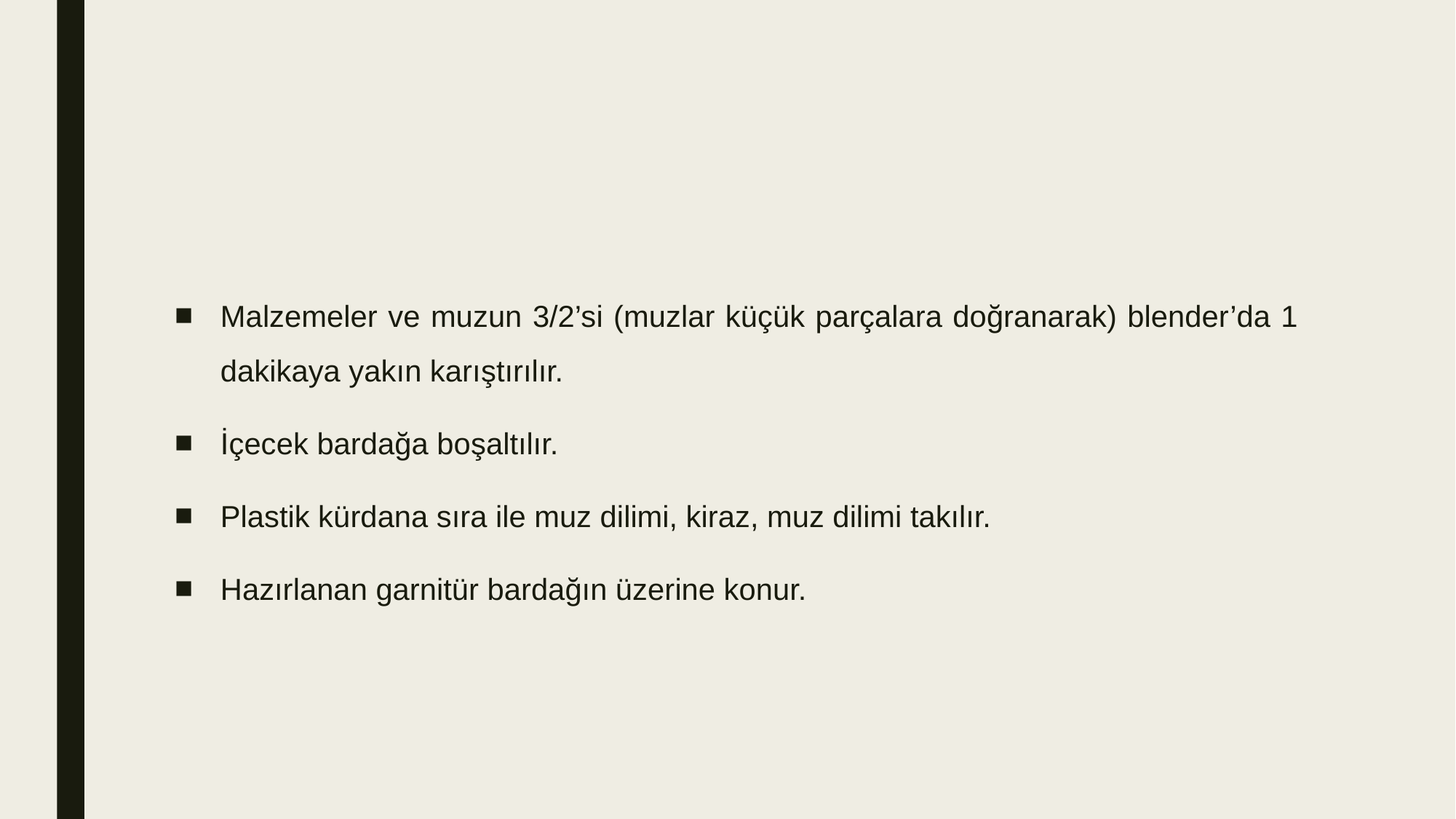

#
Malzemeler ve muzun 3/2’si (muzlar küçük parçalara doğranarak) blender’da 1 dakikaya yakın karıştırılır.
İçecek bardağa boşaltılır.
Plastik kürdana sıra ile muz dilimi, kiraz, muz dilimi takılır.
Hazırlanan garnitür bardağın üzerine konur.